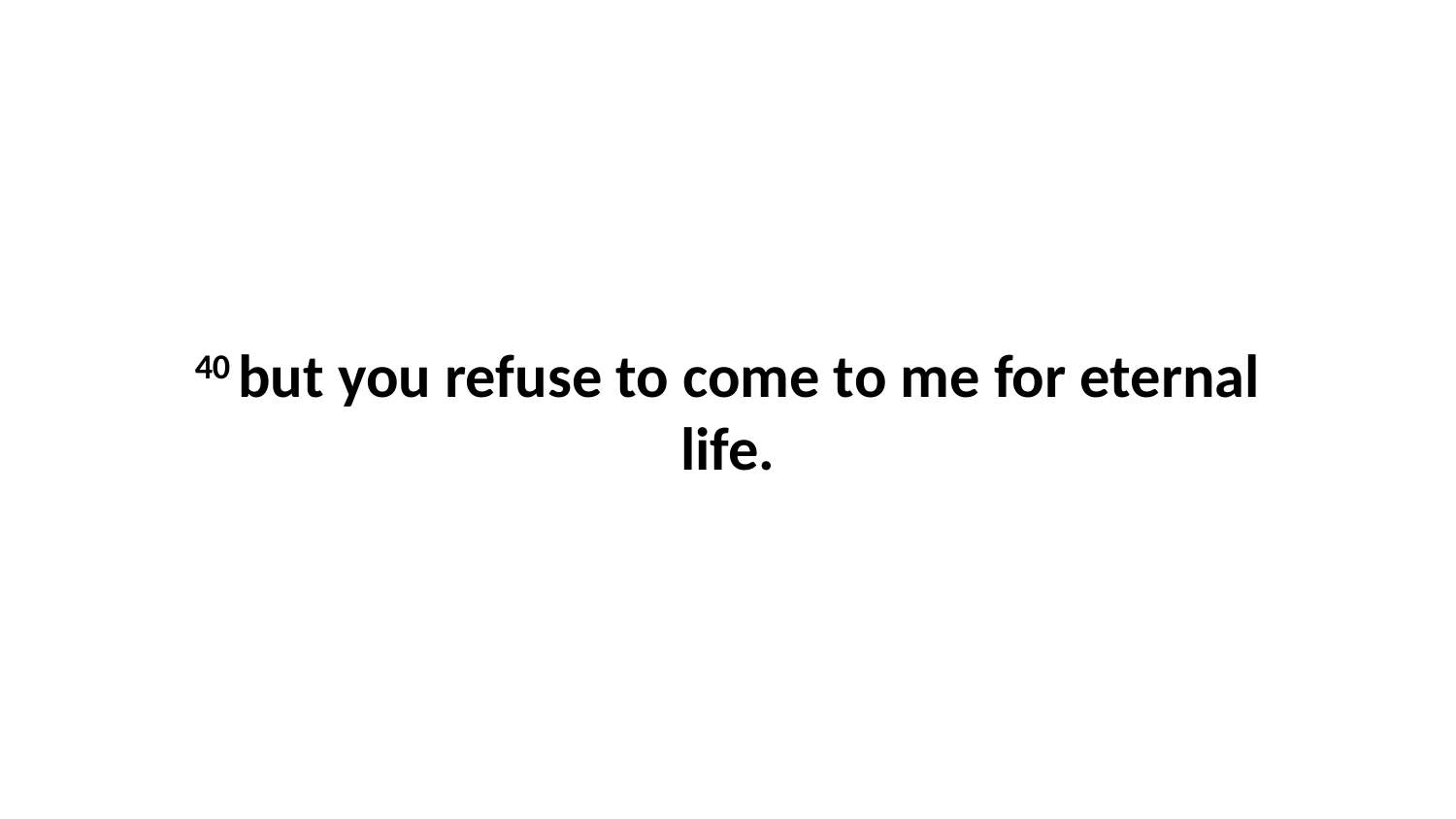

40 but you refuse to come to me for eternal life.